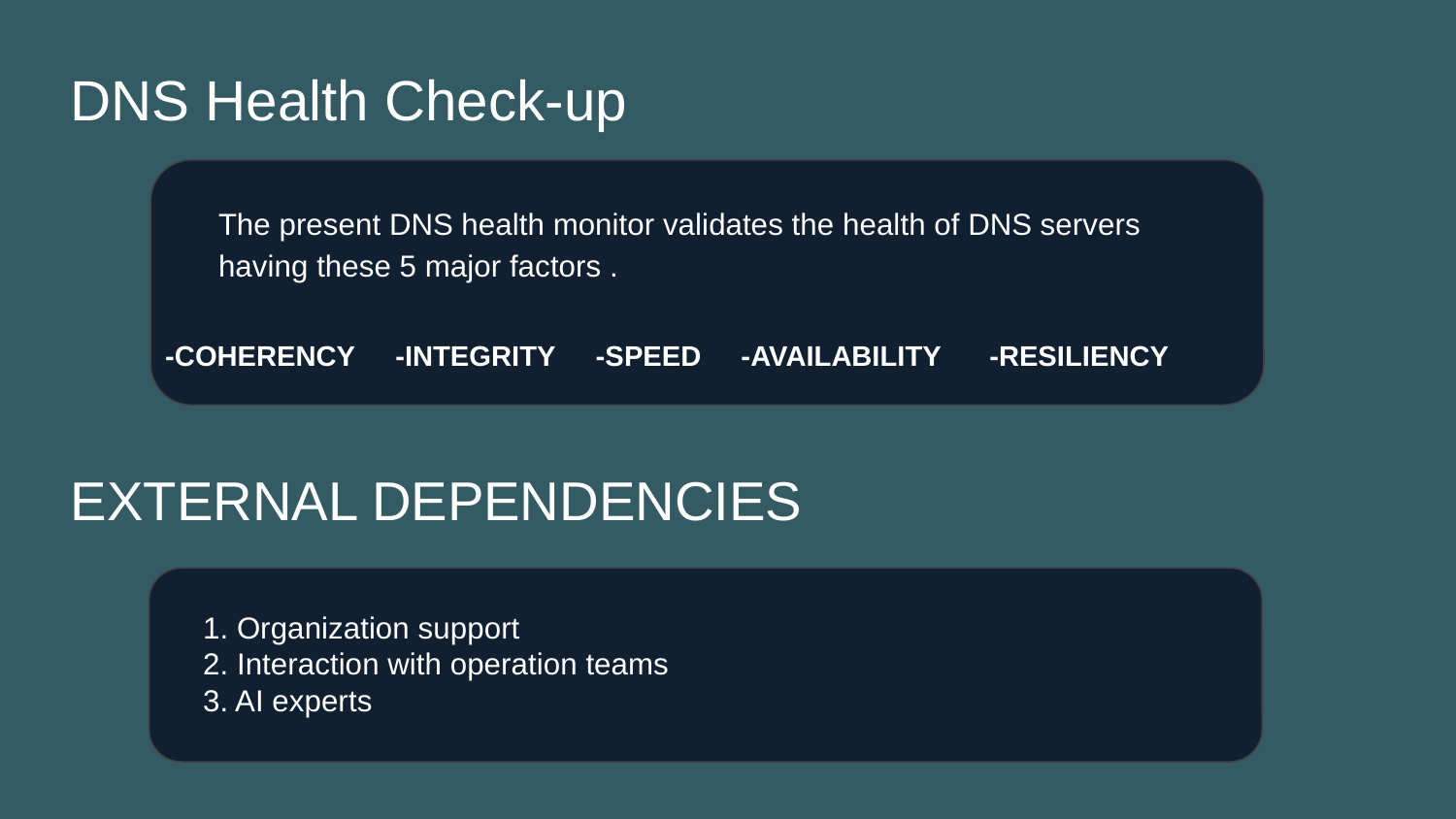

DNS Health Check-up

The present DNS health monitor validates the health of DNS servers  having these 5 major factors .

-COHERENCY     -INTEGRITY     -SPEED     -AVAILABILITY      -RESILIENCY

EXTERNAL DEPENDENCIES

1. Organization support
2. Interaction with operation teams
3. AI experts